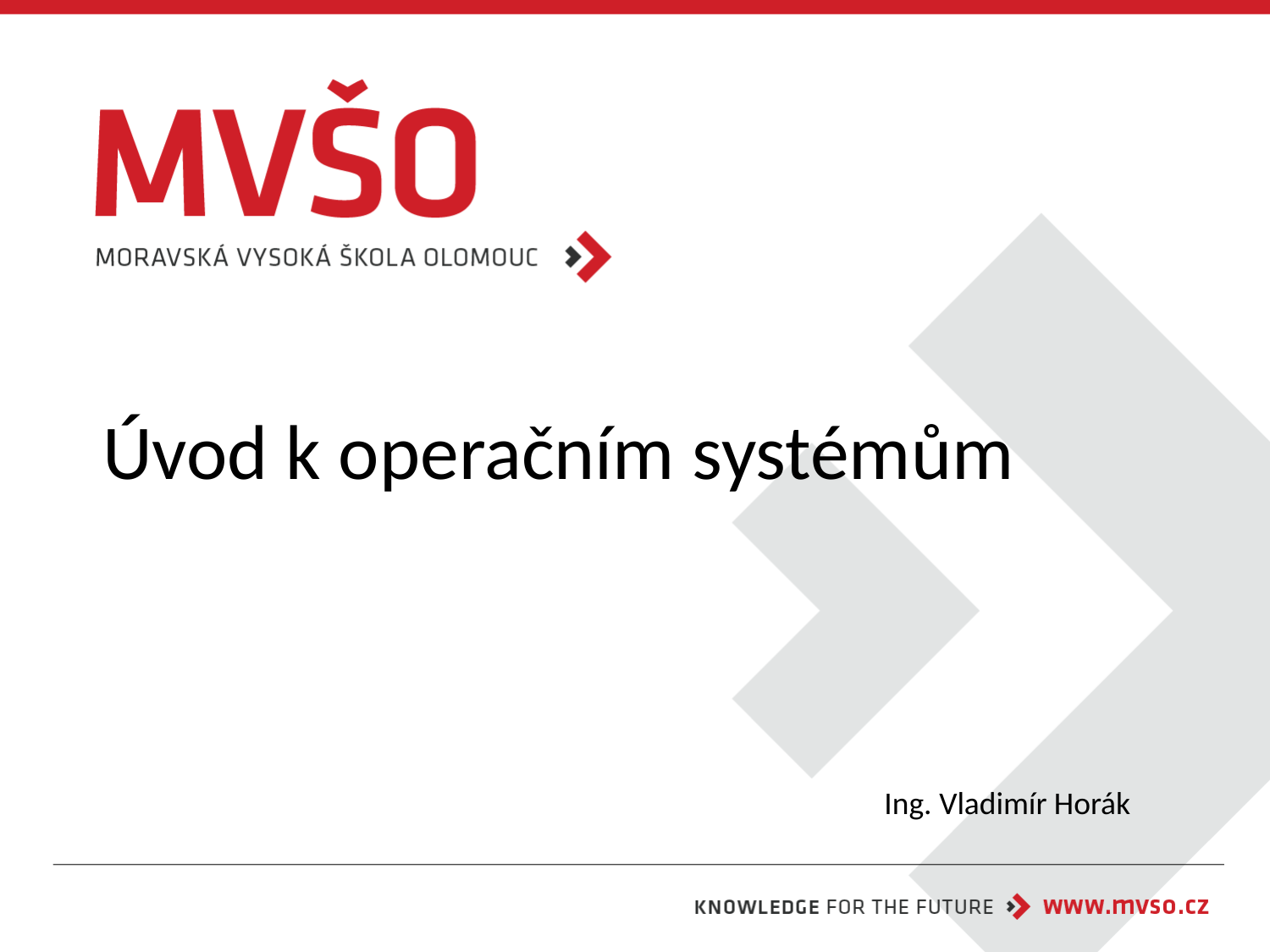

# Úvod k operačním systémům
Ing. Vladimír Horák